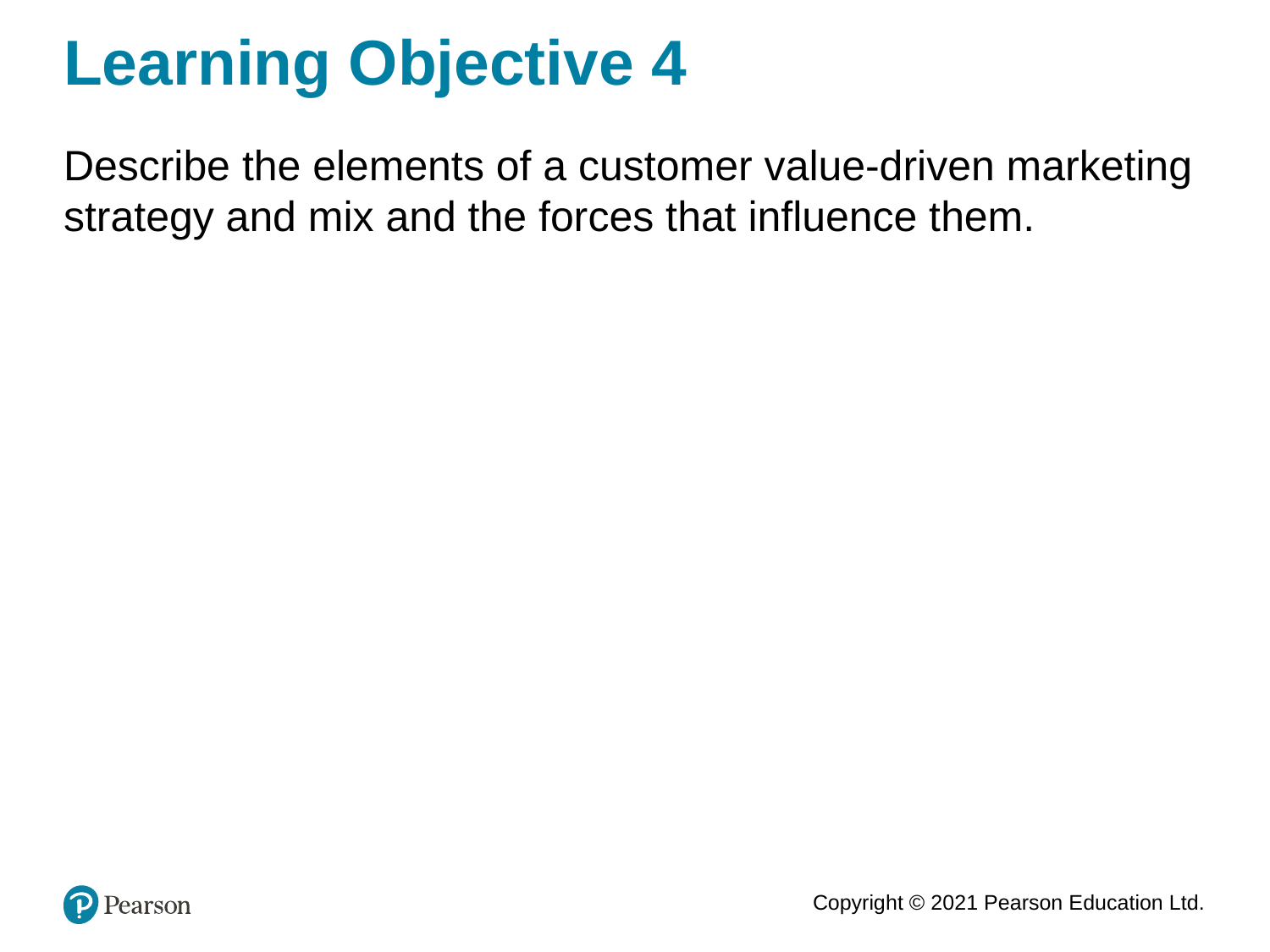

# Learning Objective 4
Describe the elements of a customer value-driven marketing strategy and mix and the forces that influence them.